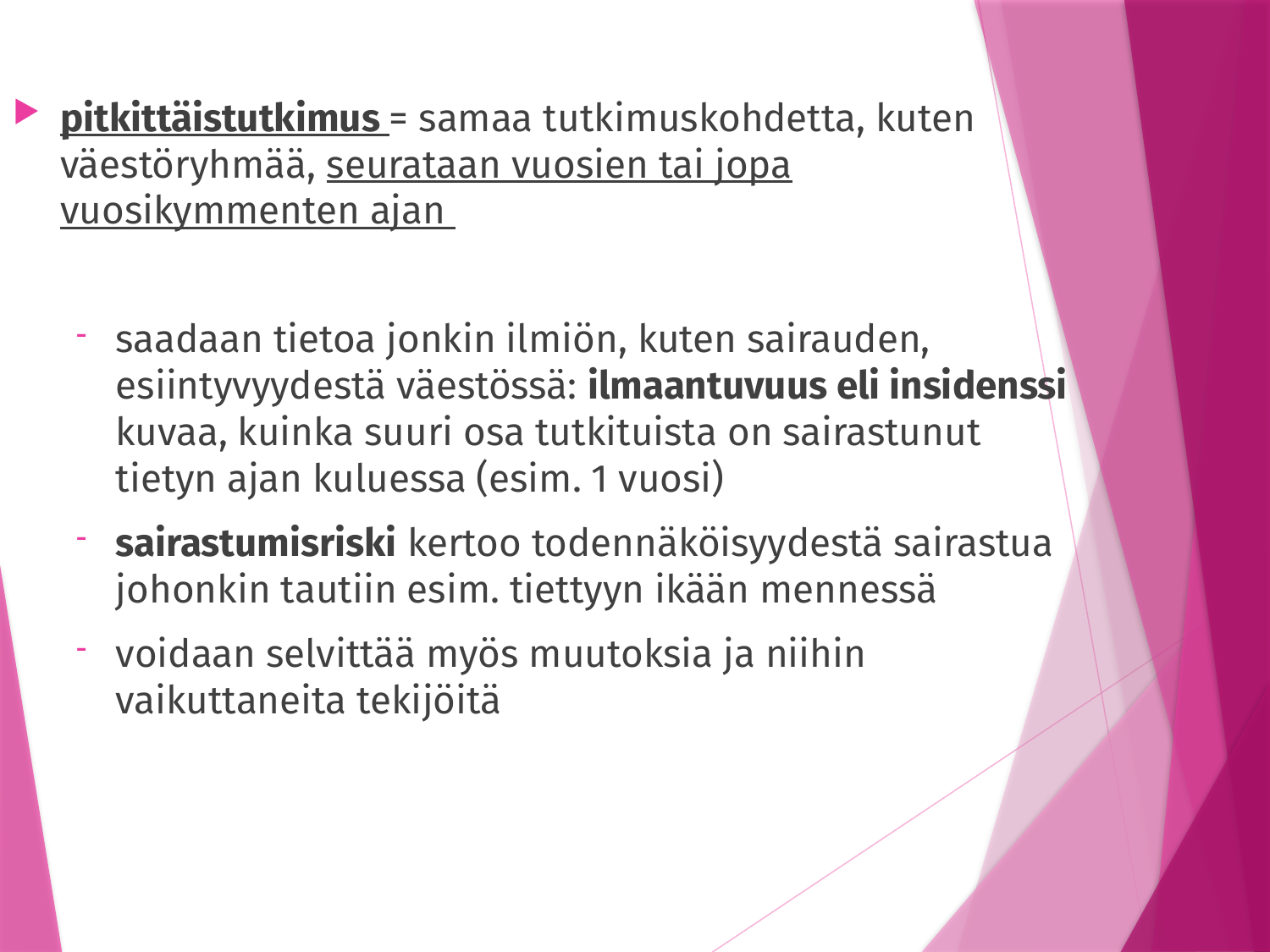

pitkittäistutkimus = samaa tutkimuskohdetta, kuten väestöryhmää, seurataan vuosien tai jopa vuosikymmenten ajan

saadaan tietoa jonkin ilmiön, kuten sairauden, esiintyvyydestä väestössä: ilmaantuvuus eli insidenssi kuvaa, kuinka suuri osa tutkituista on sairastunut tietyn ajan kuluessa (esim. 1 vuosi)
sairastumisriski kertoo todennäköisyydestä sairastua johonkin tautiin esim. tiettyyn ikään mennessä
voidaan selvittää myös muutoksia ja niihin vaikuttaneita tekijöitä